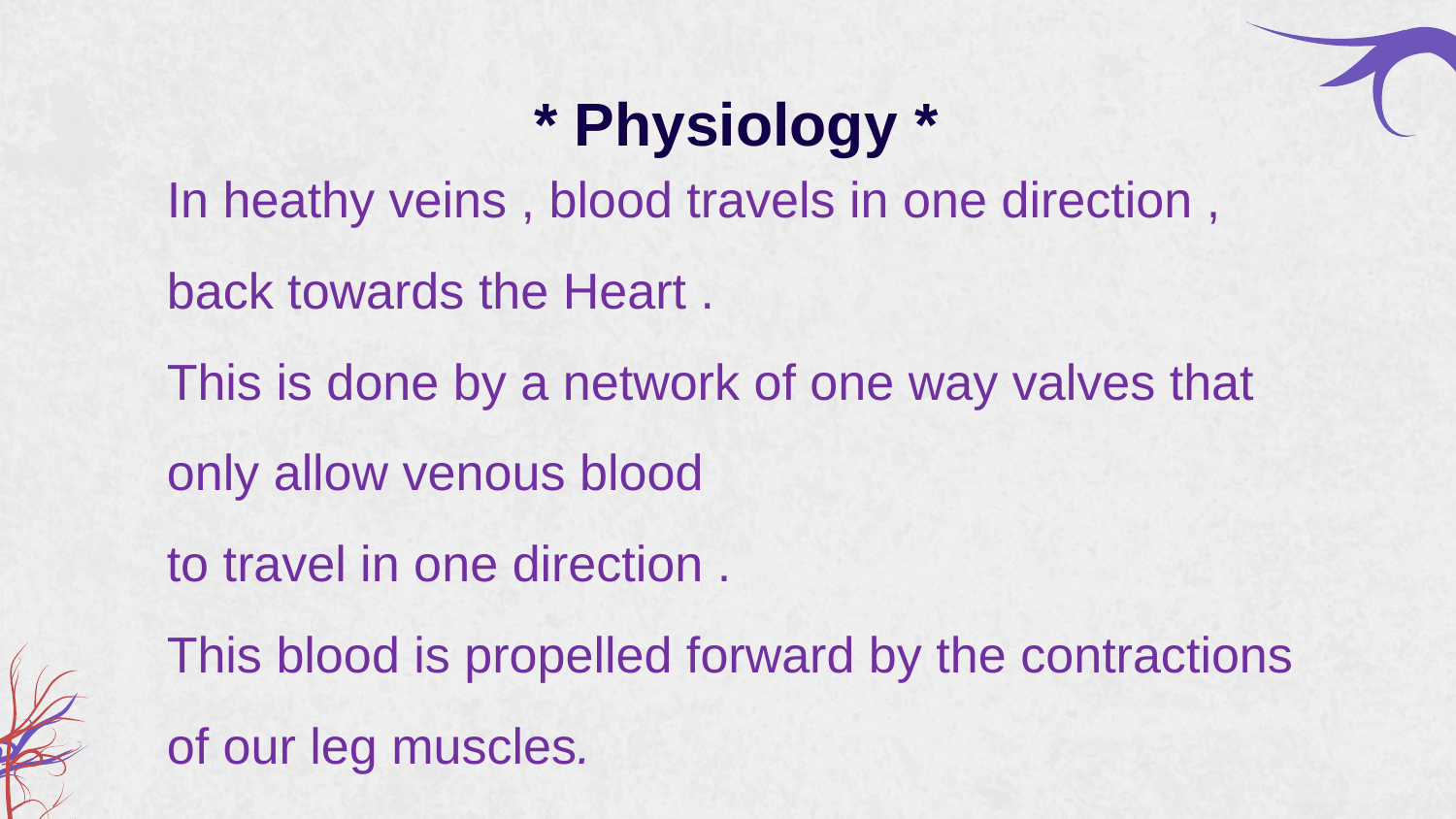

# * Physiology *
In heathy veins , blood travels in one direction , back towards the Heart .
This is done by a network of one way valves that only allow venous blood
to travel in one direction .
This blood is propelled forward by the contractions of our leg muscles.